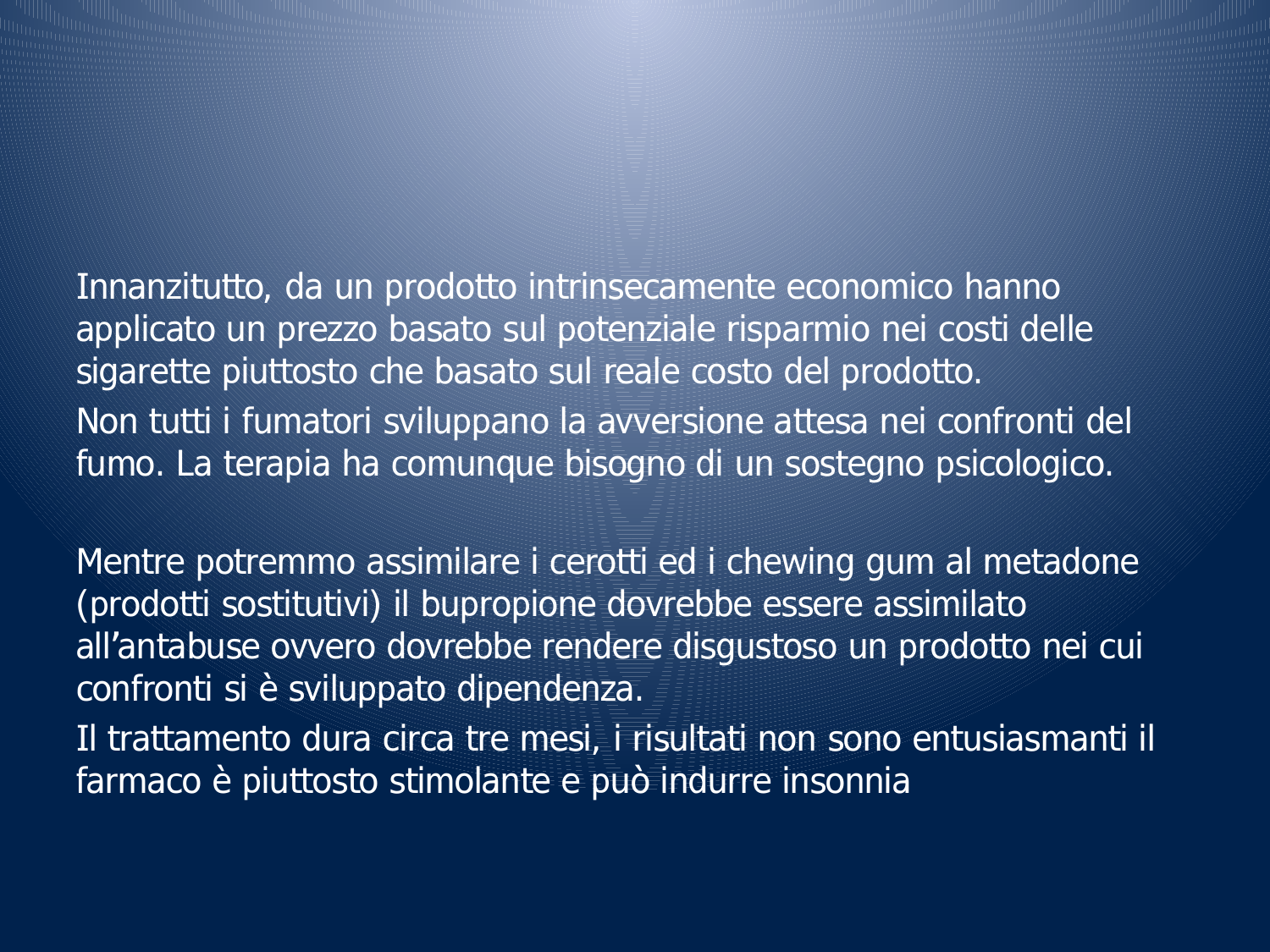

#
Innanzitutto, da un prodotto intrinsecamente economico hanno applicato un prezzo basato sul potenziale risparmio nei costi delle sigarette piuttosto che basato sul reale costo del prodotto.
Non tutti i fumatori sviluppano la avversione attesa nei confronti del fumo. La terapia ha comunque bisogno di un sostegno psicologico.

Mentre potremmo assimilare i cerotti ed i chewing gum al metadone (prodotti sostitutivi) il bupropione dovrebbe essere assimilato all’antabuse ovvero dovrebbe rendere disgustoso un prodotto nei cui confronti si è sviluppato dipendenza.
Il trattamento dura circa tre mesi, i risultati non sono entusiasmanti il farmaco è piuttosto stimolante e può indurre insonnia